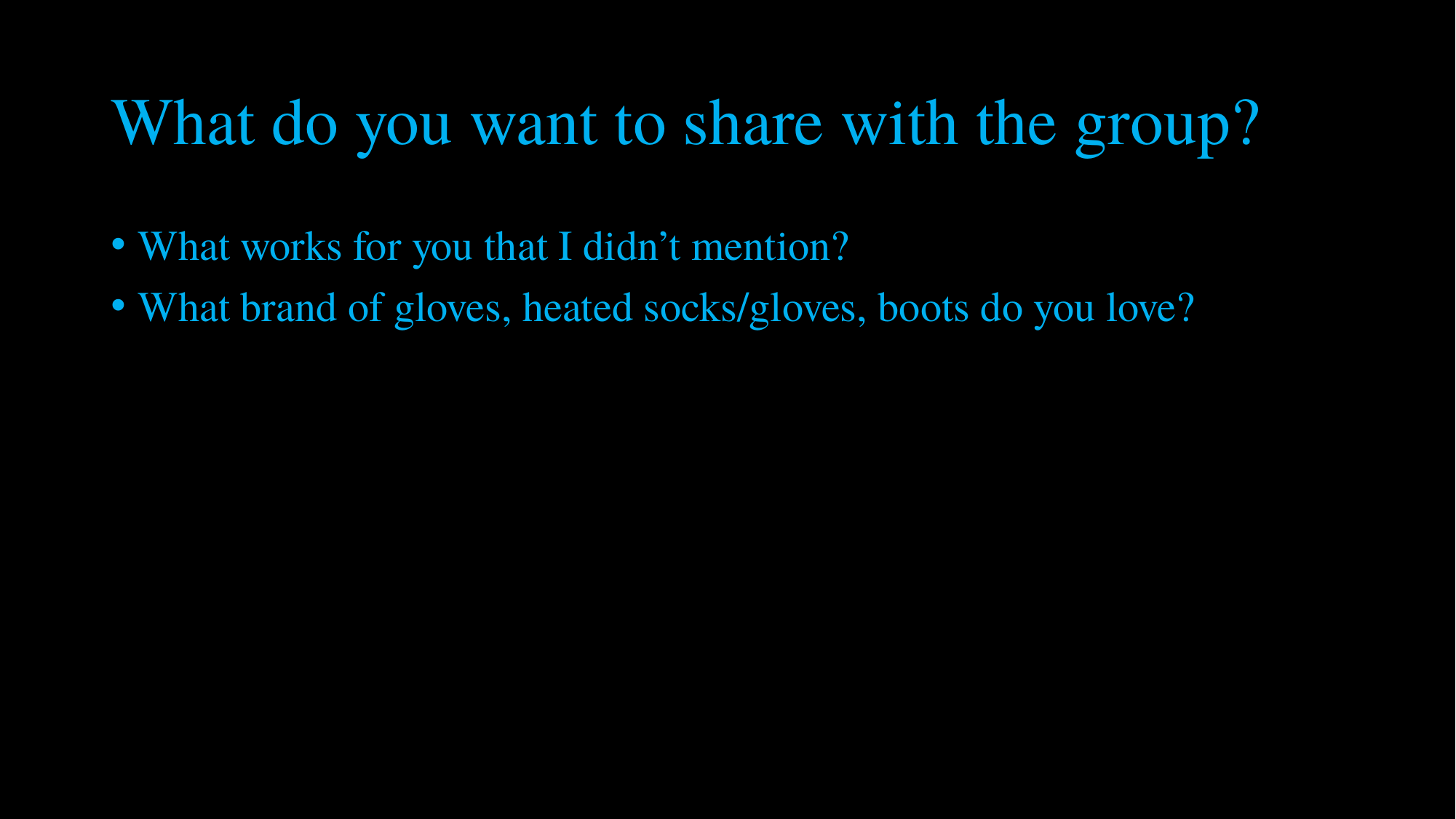

# What do you want to share with the group?
What works for you that I didn’t mention?
What brand of gloves, heated socks/gloves, boots do you love?